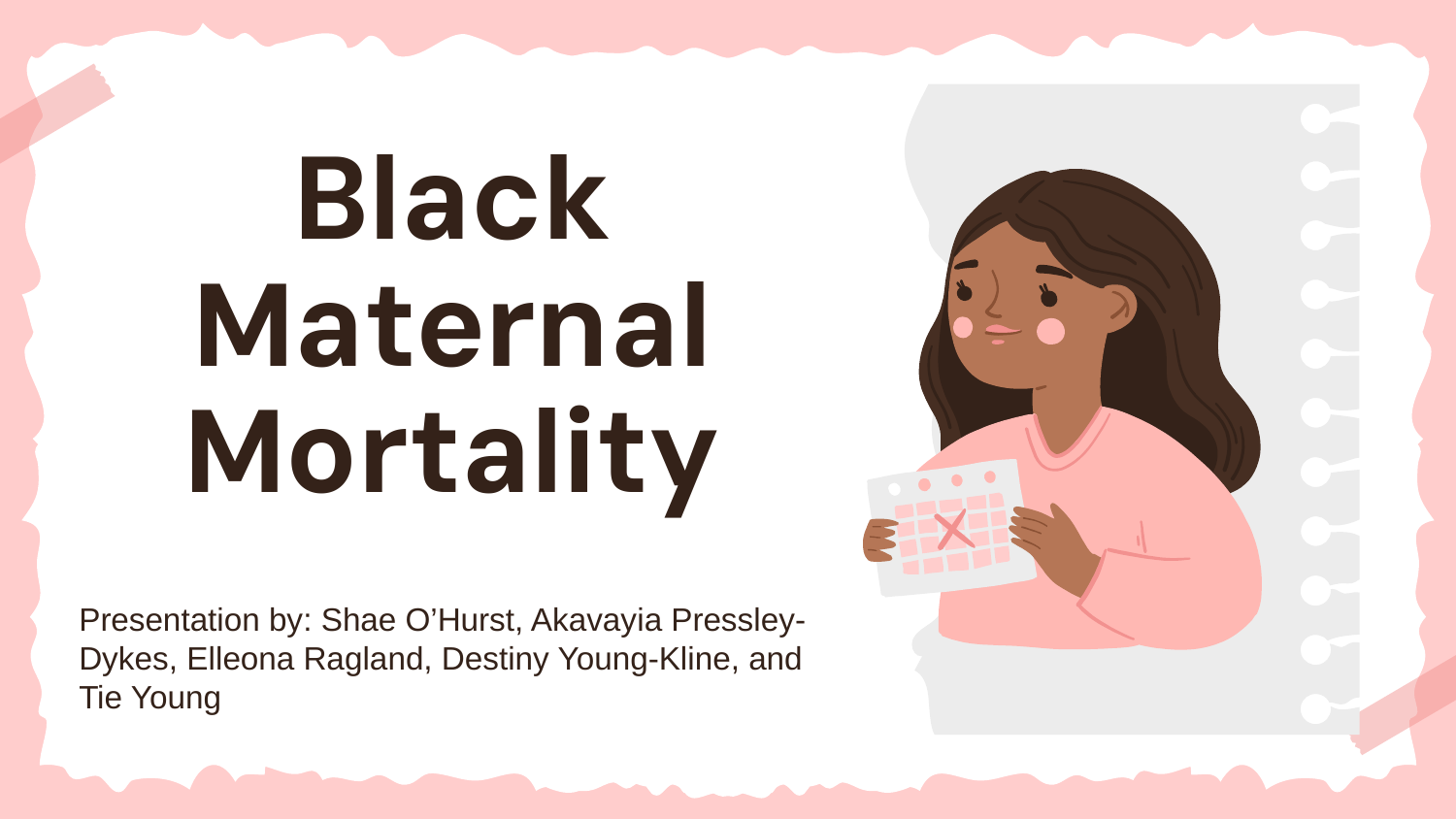

# Black Maternal Mortality

Presentation by: Shae O’Hurst, Akavayia Pressley-Dykes, Elleona Ragland, Destiny Young-Kline, and Tie Young